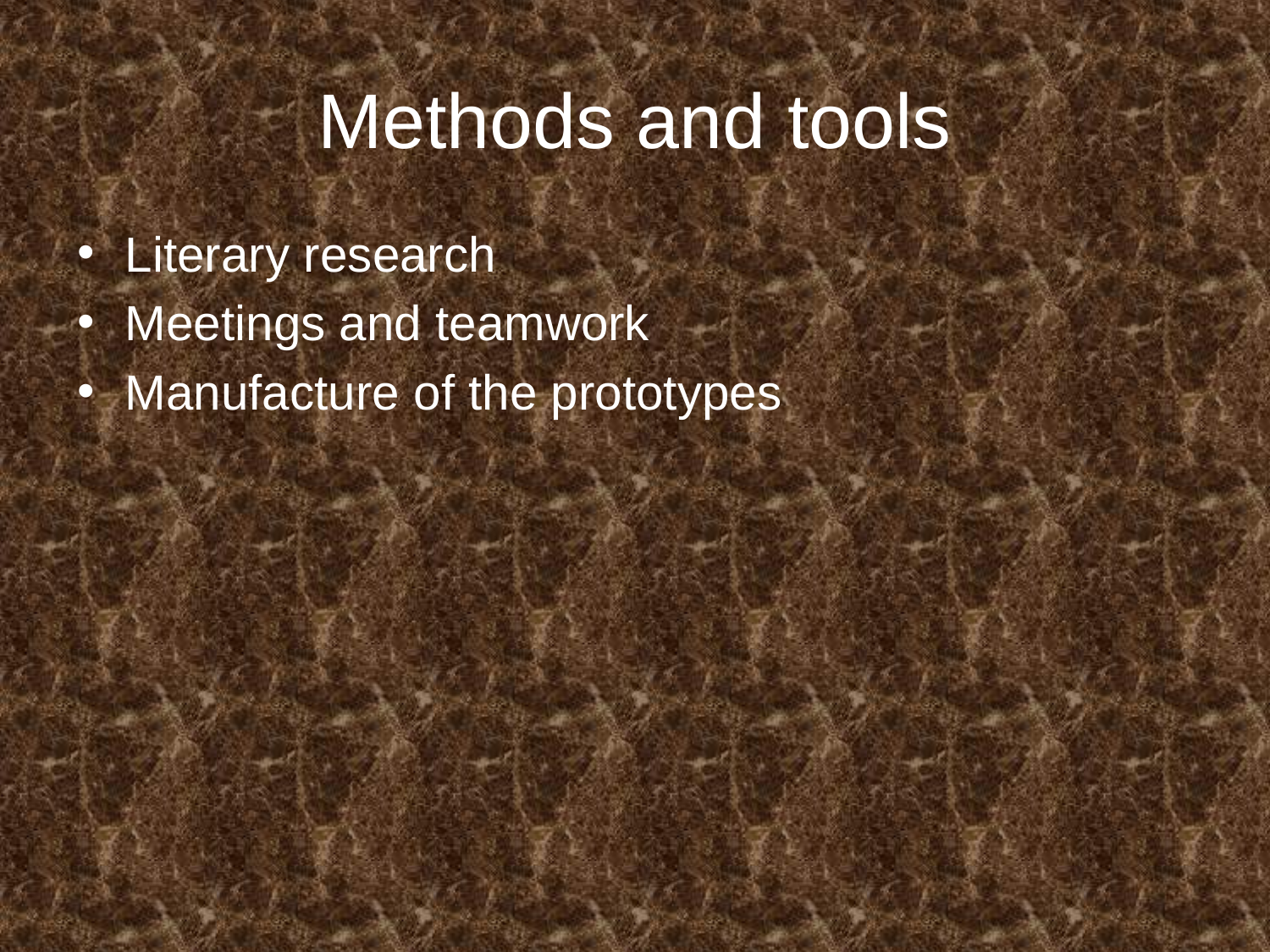

# Methods and tools
Literary research
Meetings and teamwork
Manufacture of the prototypes